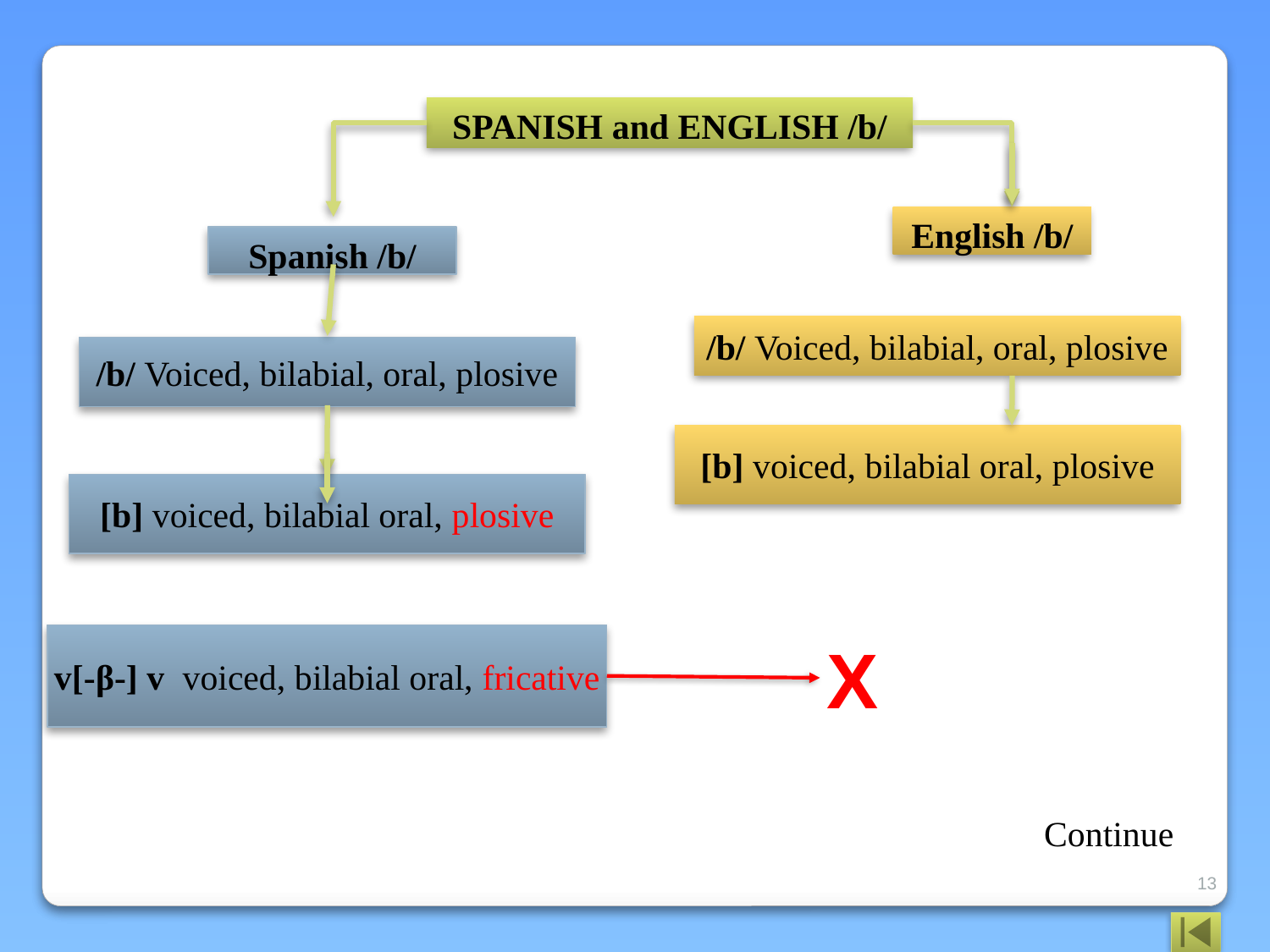

SPANISH and ENGLISH /b/

English /b/

Spanish /b/

/b/ Voiced, bilabial, oral, plosive

/b/ Voiced, bilabial, oral, plosive

[b] voiced, bilabial oral, plosive

[b] voiced, bilabial oral, plosive

v[-β-] v  voiced, bilabial oral, fricative
X
Continue
13